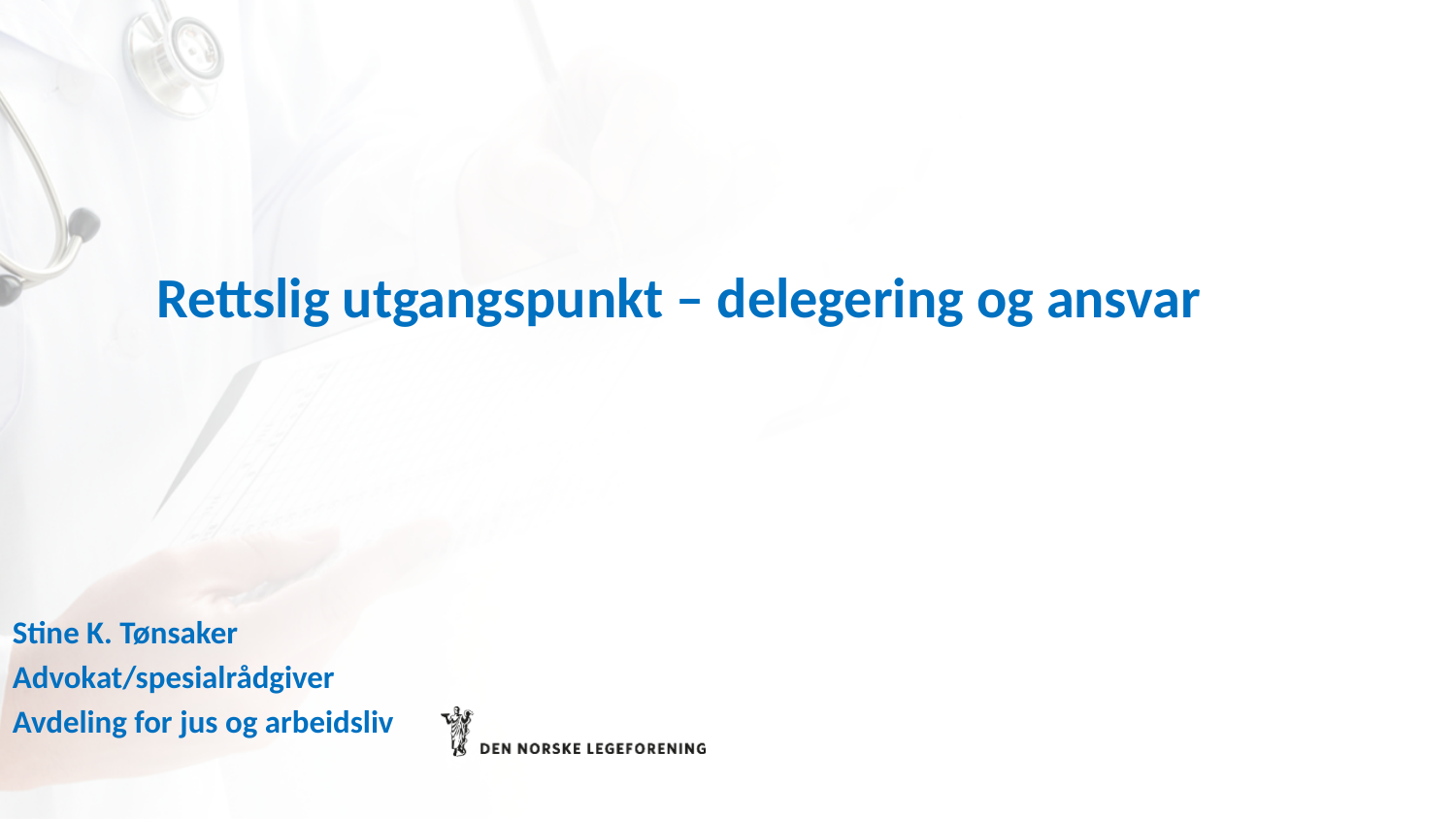

# Rettslig utgangspunkt – delegering og ansvar
Stine K. Tønsaker
Advokat/spesialrådgiver
Avdeling for jus og arbeidsliv